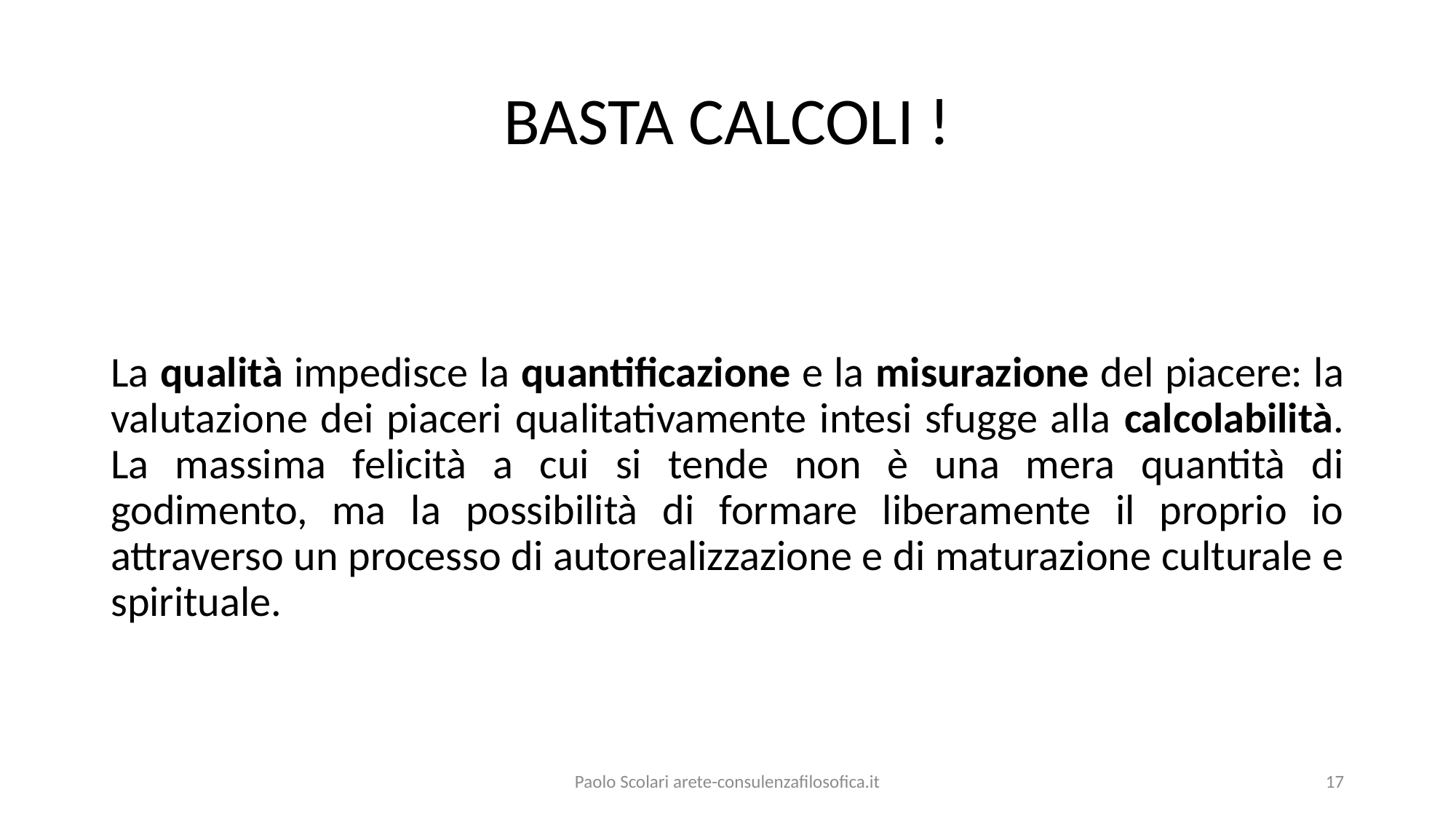

# BASTA CALCOLI !

La qualità impedisce la quantificazione e la misurazione del piacere: la valutazione dei piaceri qualitativamente intesi sfugge alla calcolabilità. La massima felicità a cui si tende non è una mera quantità di godimento, ma la possibilità di formare liberamente il proprio io attraverso un processo di autorealizzazione e di maturazione culturale e spirituale.

Paolo Scolari arete-consulenzafilosofica.it
17